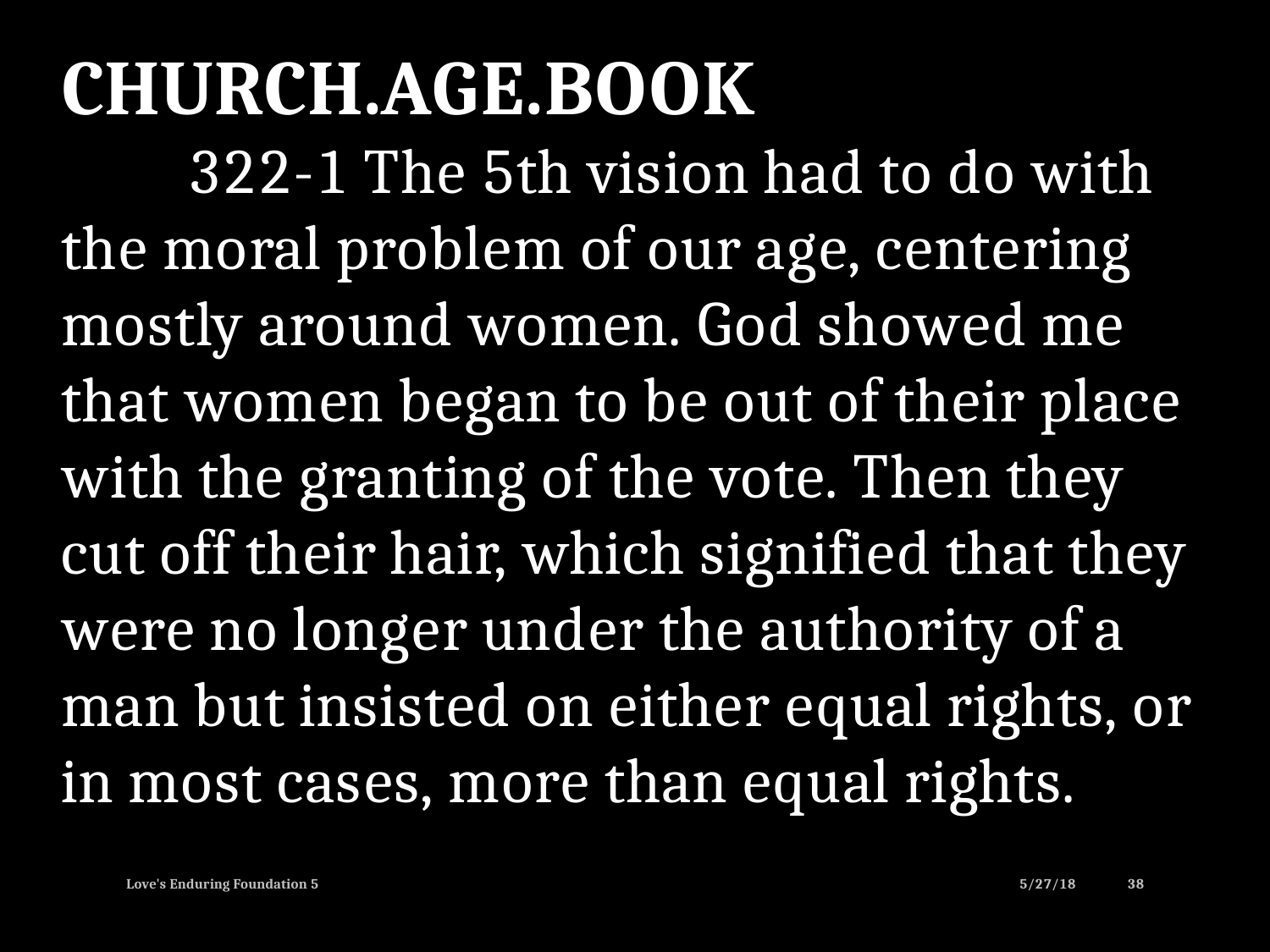

CHURCH.AGE.BOOK
	322-1 The 5th vision had to do with the moral problem of our age, centering mostly around women. God showed me that women began to be out of their place with the granting of the vote. Then they cut off their hair, which signified that they were no longer under the authority of a man but insisted on either equal rights, or in most cases, more than equal rights.
Love's Enduring Foundation 5
5/27/18
38